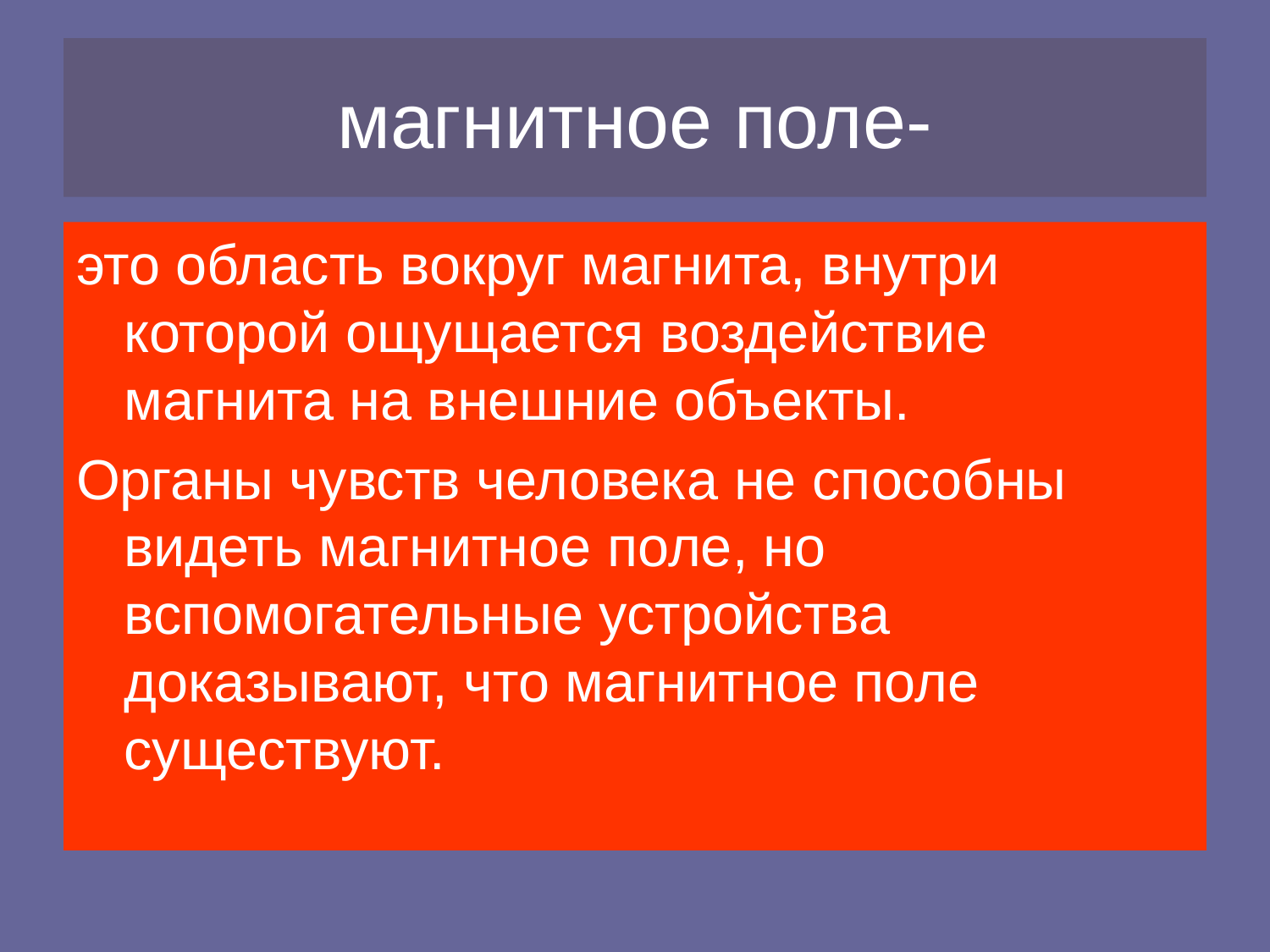

# магнитное поле-
это область вокруг магнита, внутри которой ощущается воздействие магнита на внешние объекты.
Органы чувств человека не способны видеть магнитное поле, но вспомогательные устройства доказывают, что магнитное поле существуют.